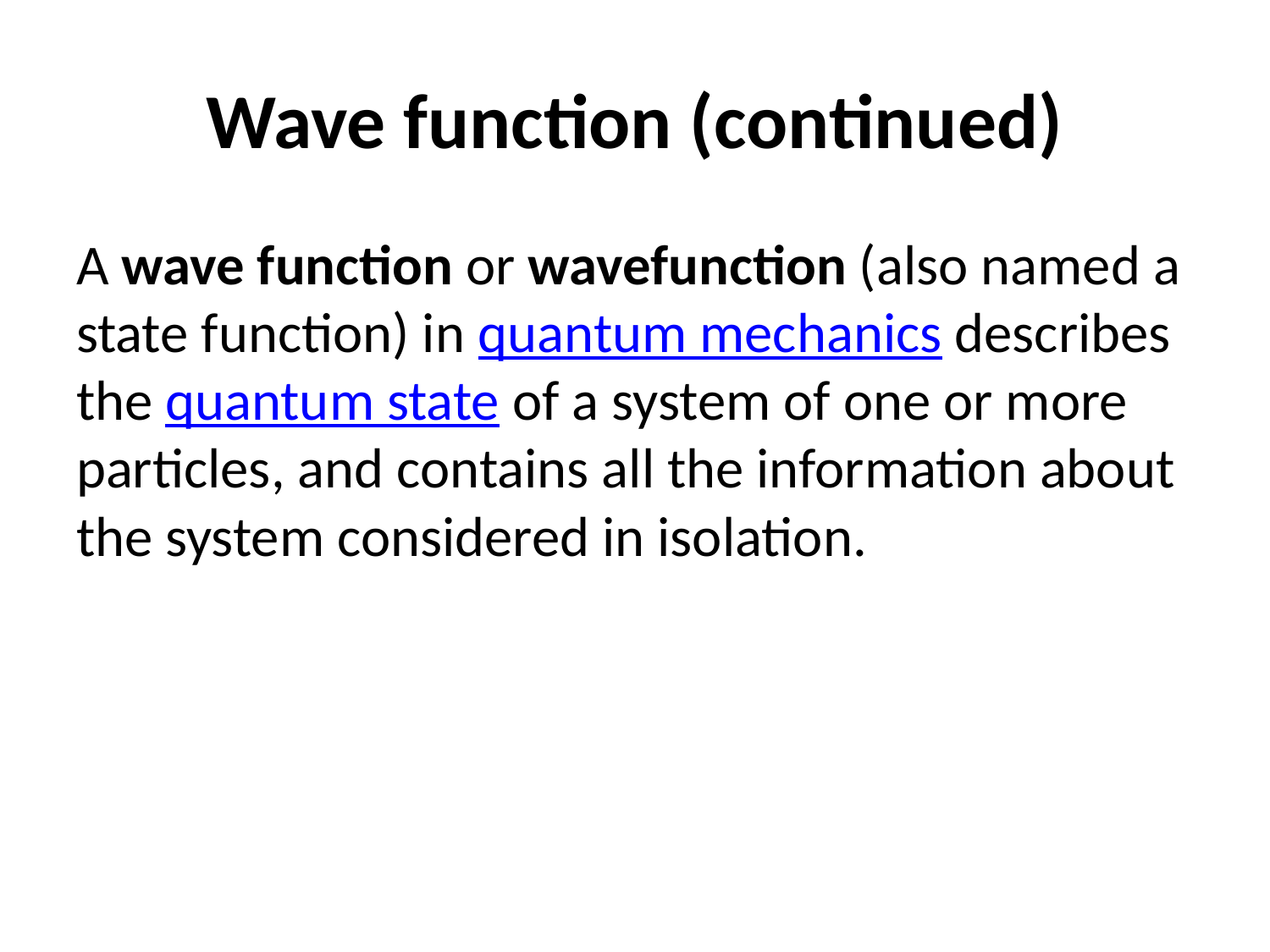

# Wave function (continued)
A wave function or wavefunction (also named a state function) in quantum mechanics describes the quantum state of a system of one or more particles, and contains all the information about the system considered in isolation.